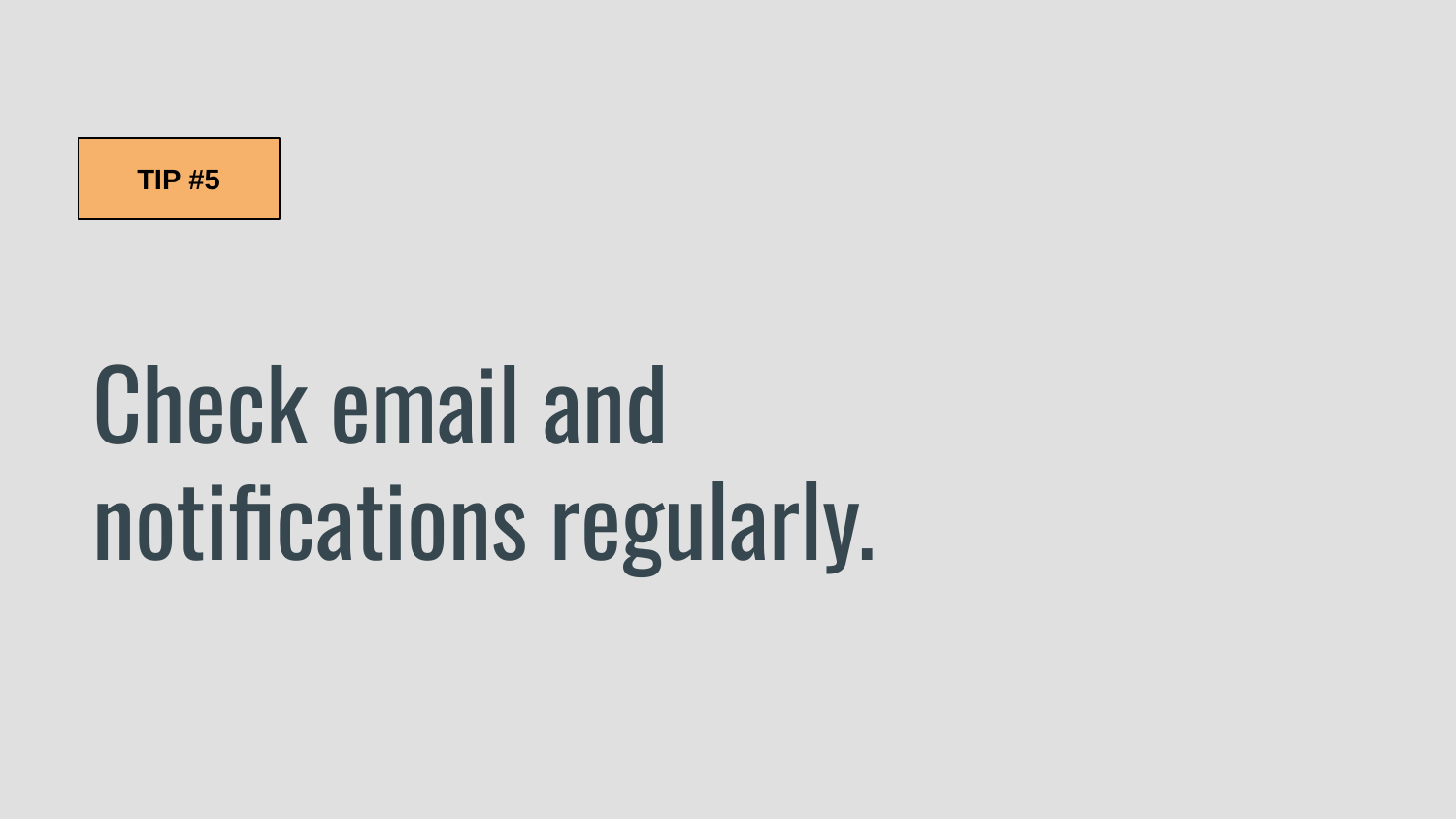

TIP #5
# Check email and notifications regularly.